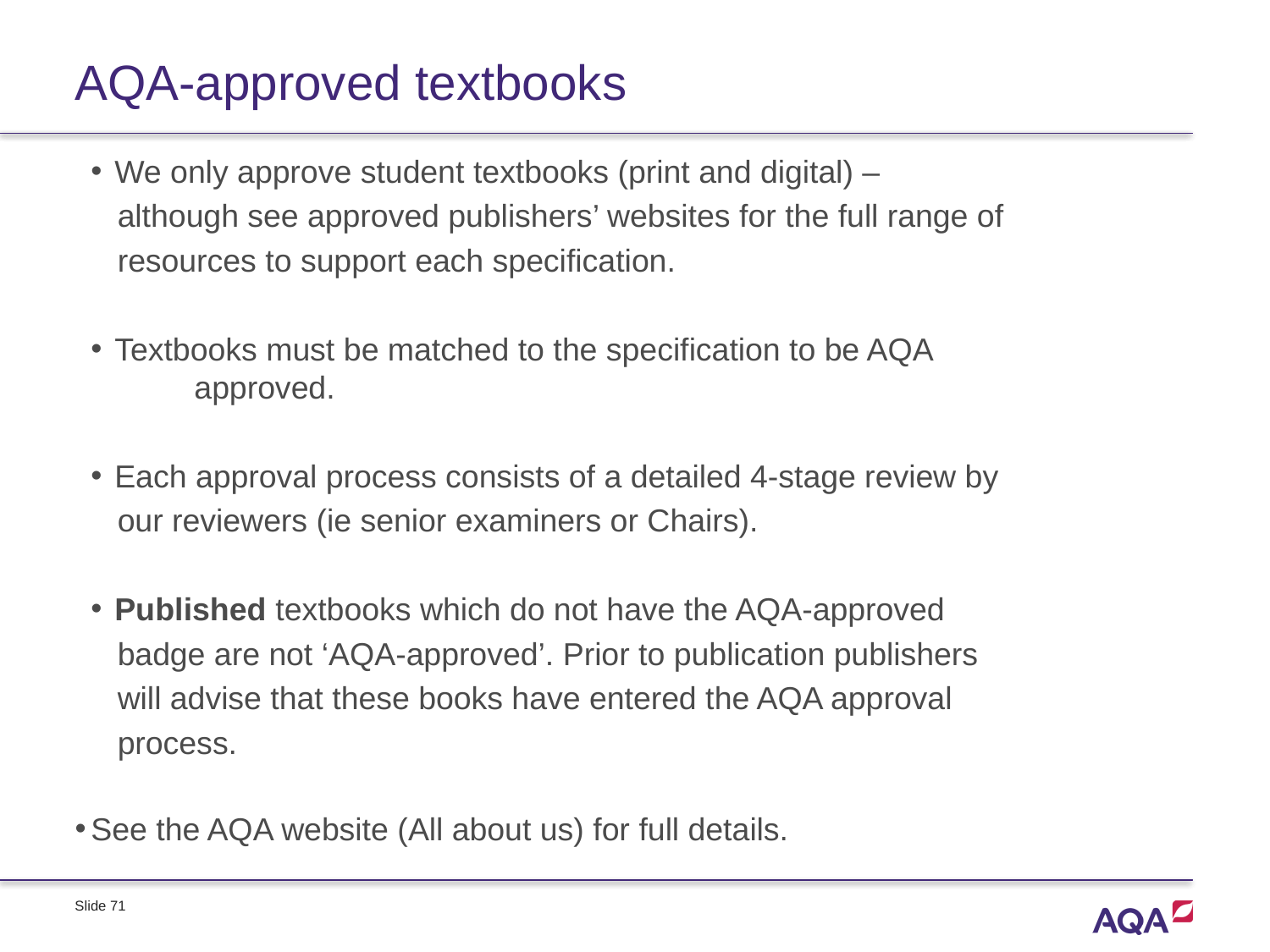

# AQA-approved textbooks
We only approve student textbooks (print and digital) –
   although see approved publishers’ websites for the full range of
   resources to support each specification.

Textbooks must be matched to the specification to be AQA                                     approved.

Each approval process consists of a detailed 4-stage review by
   our reviewers (ie senior examiners or Chairs).

Published textbooks which do not have the AQA-approved
   badge are not ‘AQA-approved’. Prior to publication publishers
   will advise that these books have entered the AQA approval
   process.

See the AQA website (All about us) for full details.

Slide 71